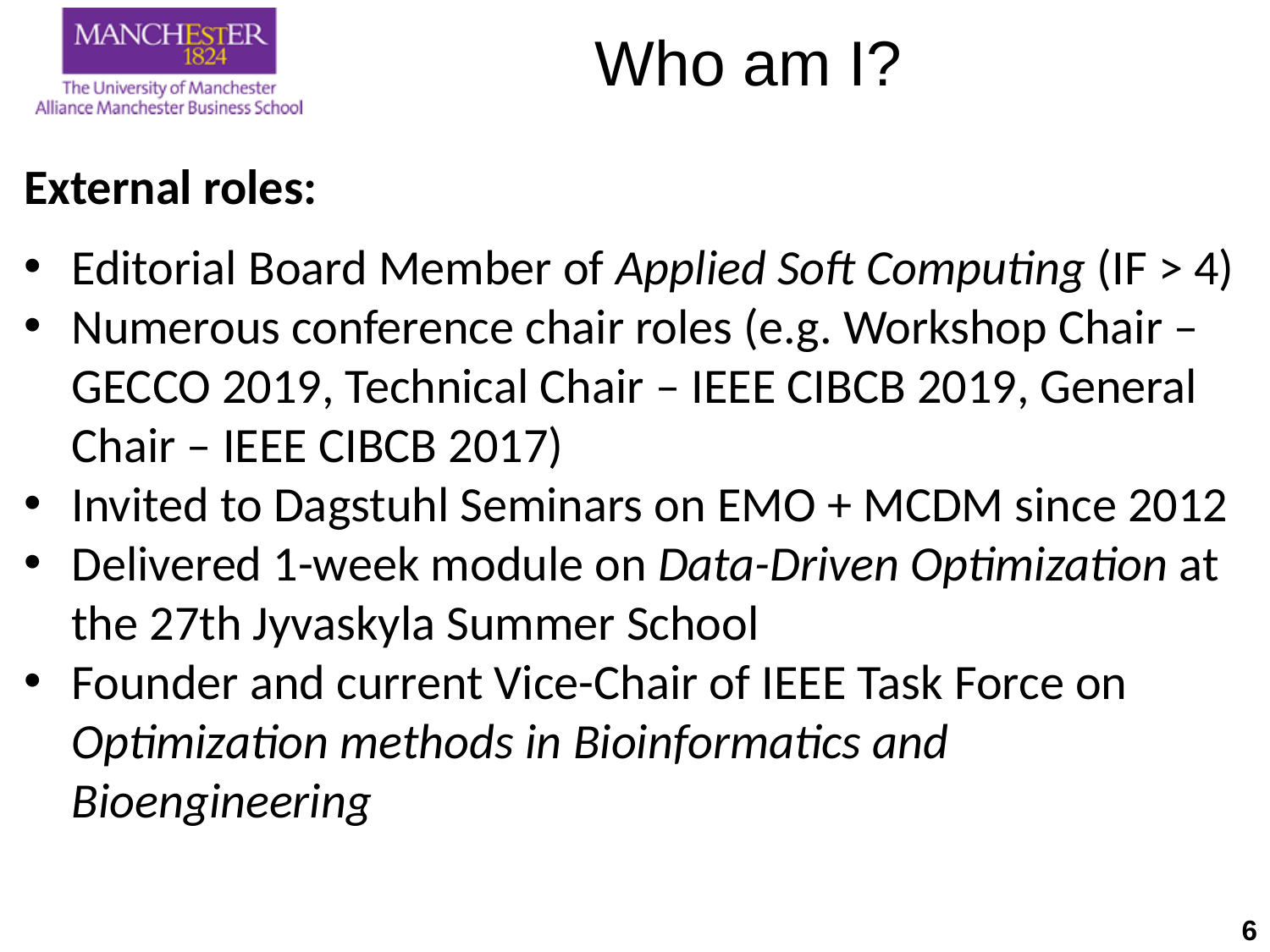

Who am I?

External roles:
Editorial Board Member of Applied Soft Computing (IF > 4)
Numerous conference chair roles (e.g. Workshop Chair – GECCO 2019, Technical Chair – IEEE CIBCB 2019, General Chair – IEEE CIBCB 2017)
Invited to Dagstuhl Seminars on EMO + MCDM since 2012
Delivered 1-week module on Data-Driven Optimization at the 27th Jyvaskyla Summer School
Founder and current Vice-Chair of IEEE Task Force on Optimization methods in Bioinformatics and Bioengineering